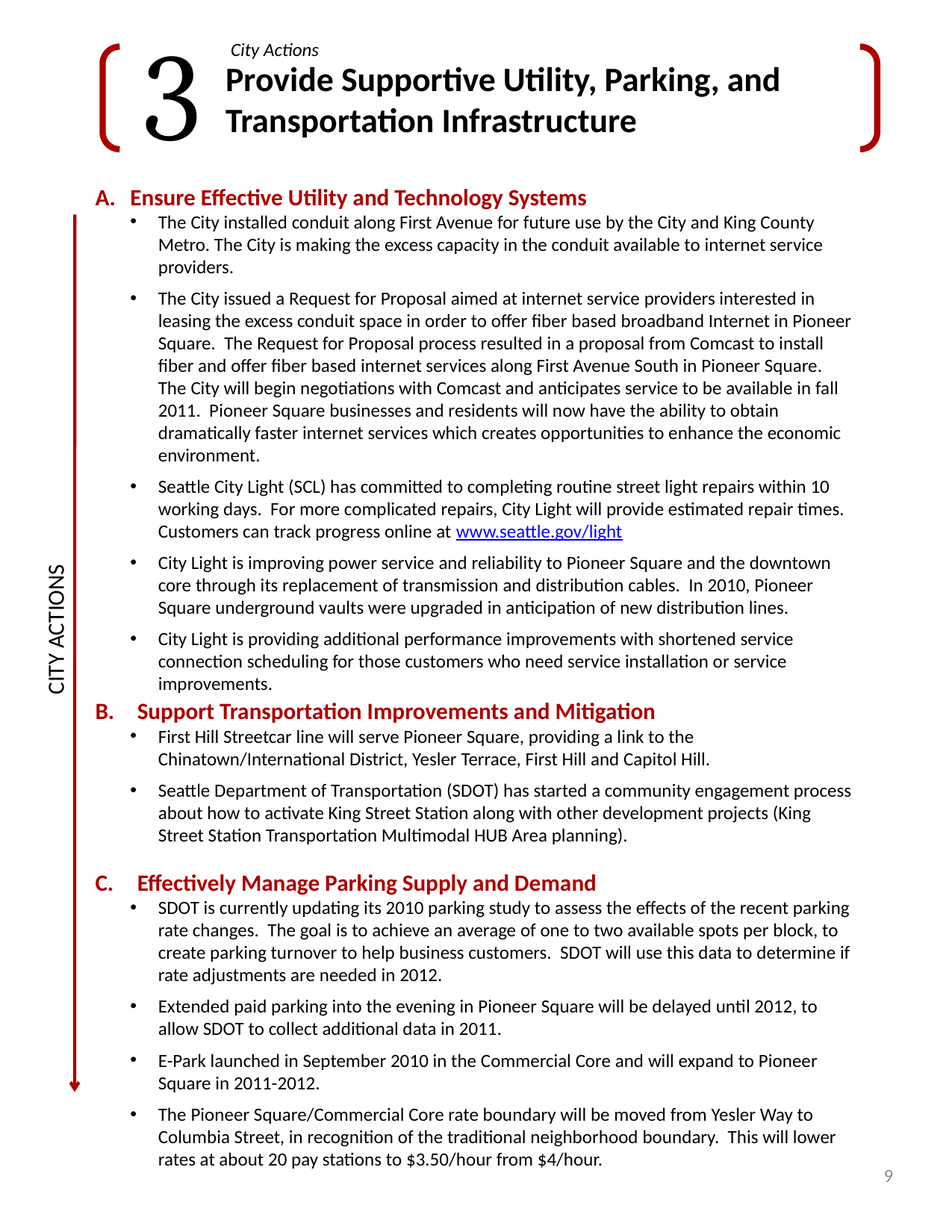

3
City Actions

Provide Supportive Utility, Parking, and
Transportation Infrastructure
Ensure Effective Utility and Technology Systems
The City installed conduit along First Avenue for future use by the City and King County Metro. The City is making the excess capacity in the conduit available to internet service providers.

The City issued a Request for Proposal aimed at internet service providers interested in leasing the excess conduit space in order to offer fiber based broadband Internet in Pioneer Square.  The Request for Proposal process resulted in a proposal from Comcast to install fiber and offer fiber based internet services along First Avenue South in Pioneer Square.  The City will begin negotiations with Comcast and anticipates service to be available in fall 2011.  Pioneer Square businesses and residents will now have the ability to obtain dramatically faster internet services which creates opportunities to enhance the economic environment.

Seattle City Light (SCL) has committed to completing routine street light repairs within 10 working days.  For more complicated repairs, City Light will provide estimated repair times.  Customers can track progress online at www.seattle.gov/light

City Light is improving power service and reliability to Pioneer Square and the downtown core through its replacement of transmission and distribution cables.  In 2010, Pioneer Square underground vaults were upgraded in anticipation of new distribution lines.

City Light is providing additional performance improvements with shortened service connection scheduling for those customers who need service installation or service improvements.
CITY ACTIONS
Support Transportation Improvements and Mitigation
First Hill Streetcar line will serve Pioneer Square, providing a link to the Chinatown/International District, Yesler Terrace, First Hill and Capitol Hill.

Seattle Department of Transportation (SDOT) has started a community engagement process about how to activate King Street Station along with other development projects (King Street Station Transportation Multimodal HUB Area planning).

Effectively Manage Parking Supply and Demand
SDOT is currently updating its 2010 parking study to assess the effects of the recent parking rate changes.  The goal is to achieve an average of one to two available spots per block, to create parking turnover to help business customers.  SDOT will use this data to determine if rate adjustments are needed in 2012.

Extended paid parking into the evening in Pioneer Square will be delayed until 2012, to allow SDOT to collect additional data in 2011.

E-Park launched in September 2010 in the Commercial Core and will expand to Pioneer Square in 2011-2012.

The Pioneer Square/Commercial Core rate boundary will be moved from Yesler Way to Columbia Street, in recognition of the traditional neighborhood boundary.  This will lower rates at about 20 pay stations to $3.50/hour from $4/hour.
9